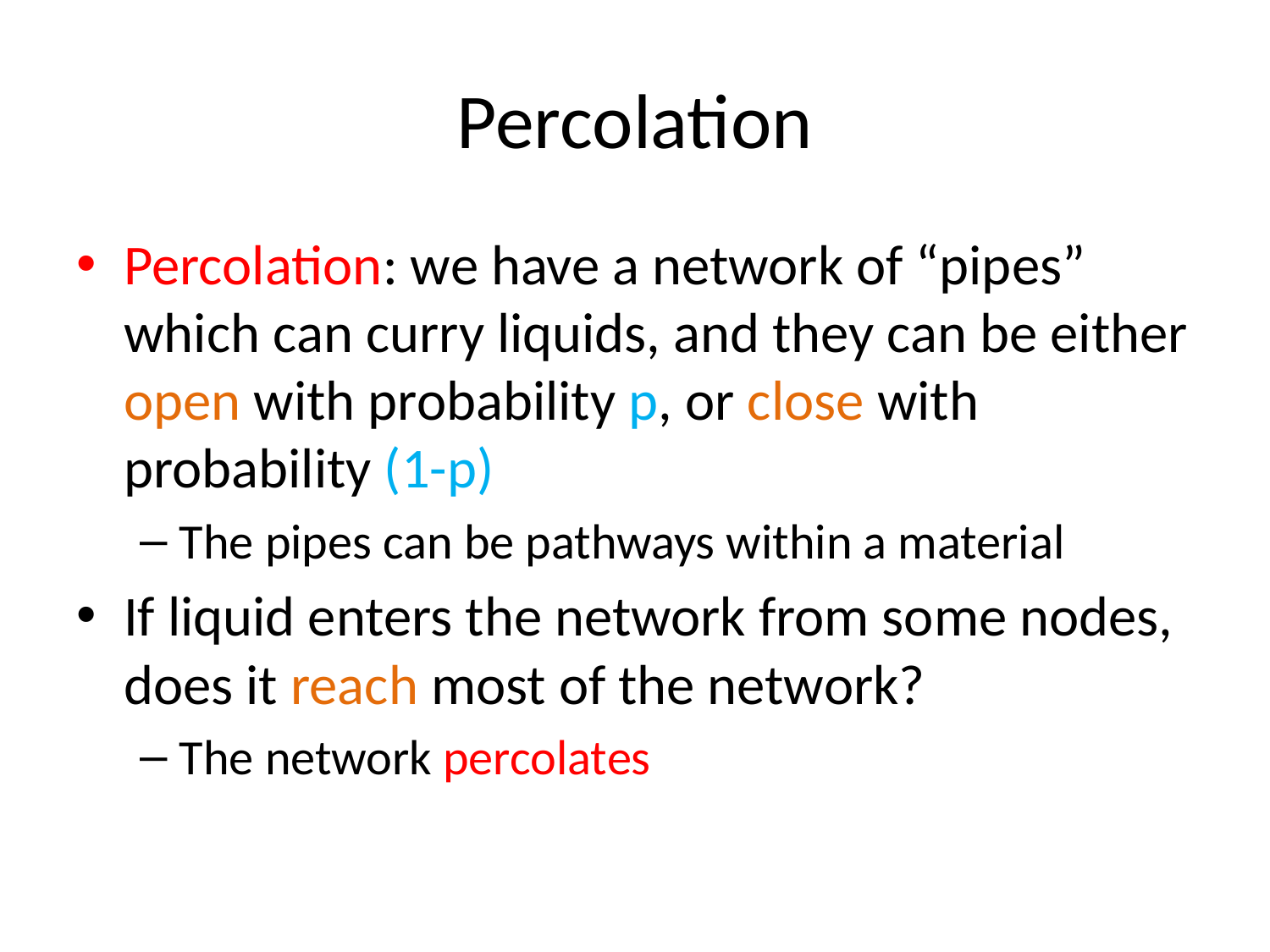

# Percolation
Percolation: we have a network of “pipes” which can curry liquids, and they can be either open with probability p, or close with probability (1-p)
The pipes can be pathways within a material
If liquid enters the network from some nodes, does it reach most of the network?
The network percolates